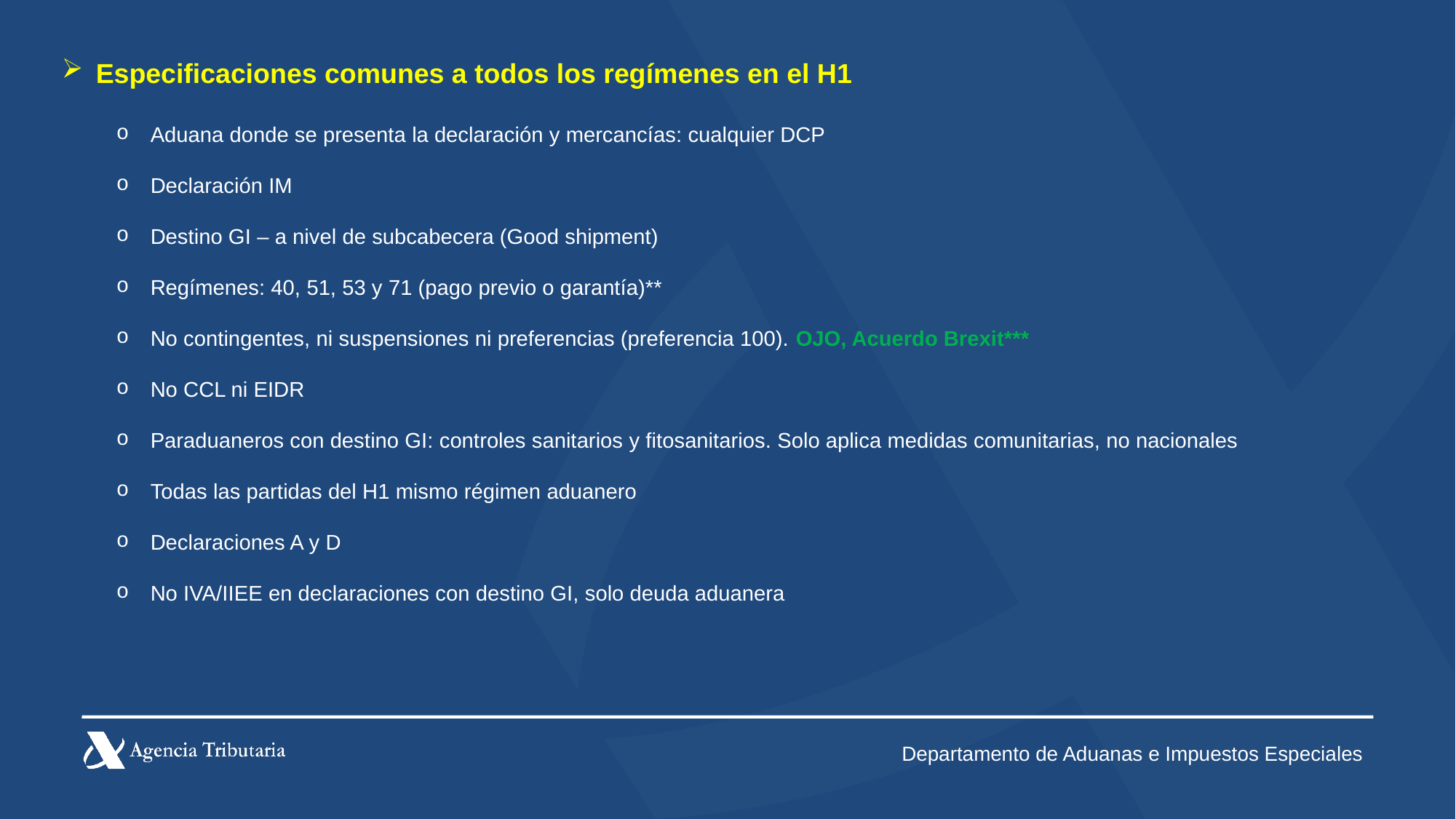

Especificaciones comunes a todos los regímenes en el H1

Aduana donde se presenta la declaración y mercancías: cualquier DCP

Declaración IM

Destino GI – a nivel de subcabecera (Good shipment)

Regímenes: 40, 51, 53 y 71 (pago previo o garantía)**

No contingentes, ni suspensiones ni preferencias (preferencia 100). OJO, Acuerdo Brexit***

No CCL ni EIDR

Paraduaneros con destino GI: controles sanitarios y fitosanitarios. Solo aplica medidas comunitarias, no nacionales

Todas las partidas del H1 mismo régimen aduanero

Declaraciones A y D

No IVA/IIEE en declaraciones con destino GI, solo deuda aduanera